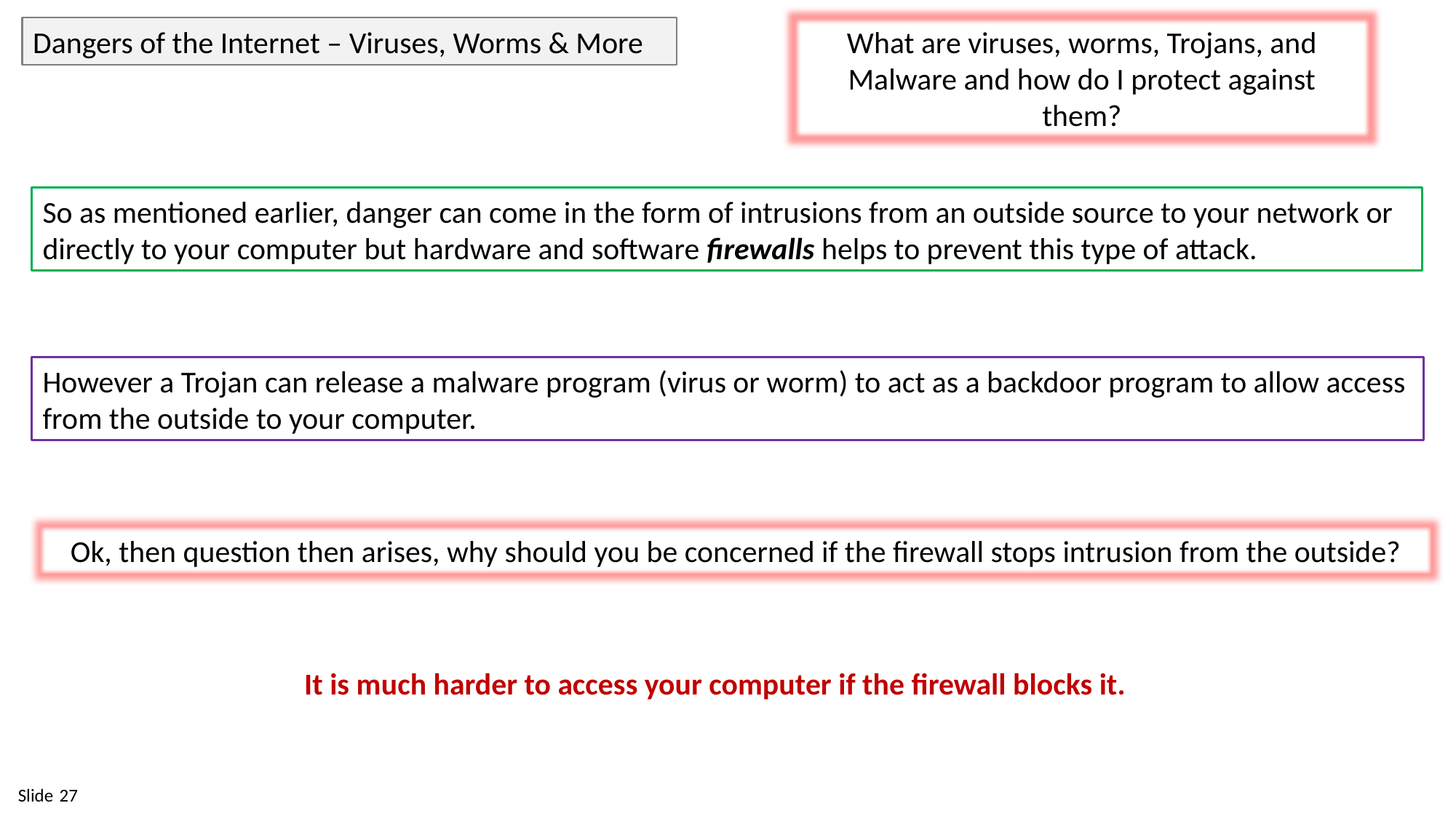

Dangers of the Internet – Viruses, Worms & More
What are viruses, worms, Trojans, and Malware and how do I protect against them?
So as mentioned earlier, danger can come in the form of intrusions from an outside source to your network or directly to your computer but hardware and software firewalls helps to prevent this type of attack.
However a Trojan can release a malware program (virus or worm) to act as a backdoor program to allow access from the outside to your computer.
Ok, then question then arises, why should you be concerned if the firewall stops intrusion from the outside?
It is much harder to access your computer if the firewall blocks it.
27
Slide